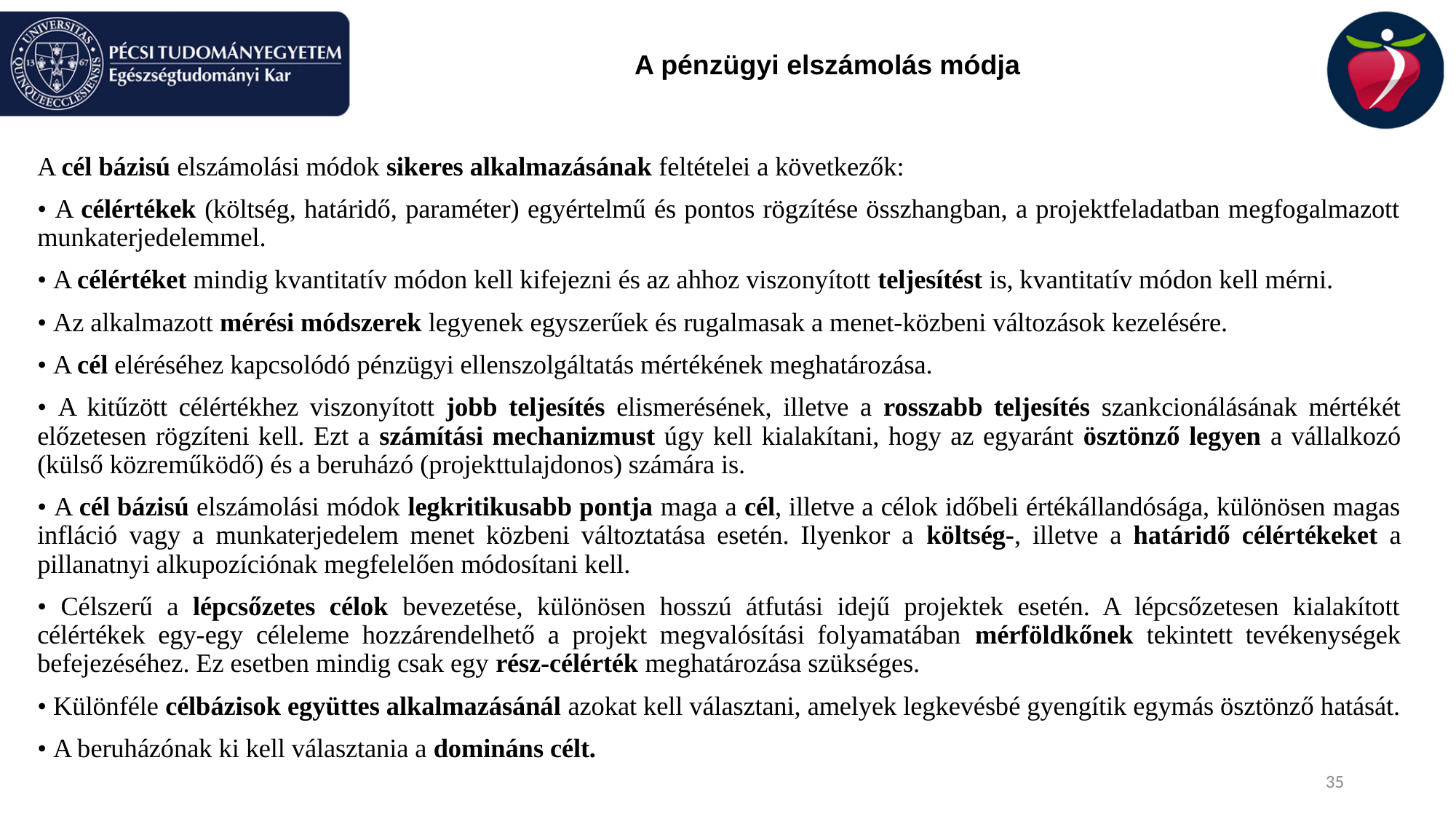

# A pénzügyi elszámolás módja
A cél bázisú elszámolási módok sikeres alkalmazásának feltételei a következők:
• A célértékek (költség, határidő, paraméter) egyértelmű és pontos rögzítése összhangban, a projektfeladatban megfogalmazott munkaterjedelemmel.
• A célértéket mindig kvantitatív módon kell kifejezni és az ahhoz viszonyított teljesítést is, kvantitatív módon kell mérni.
• Az alkalmazott mérési módszerek legyenek egyszerűek és rugalmasak a menet-közbeni változások kezelésére.
• A cél eléréséhez kapcsolódó pénzügyi ellenszolgáltatás mértékének meghatározása.
• A kitűzött célértékhez viszonyított jobb teljesítés elismerésének, illetve a rosszabb teljesítés szankcionálásának mértékét előzetesen rögzíteni kell. Ezt a számítási mechanizmust úgy kell kialakítani, hogy az egyaránt ösztönző legyen a vállalkozó (külső közreműködő) és a beruházó (projekttulajdonos) számára is.
• A cél bázisú elszámolási módok legkritikusabb pontja maga a cél, illetve a célok időbeli értékállandósága, különösen magas infláció vagy a munkaterjedelem menet közbeni változtatása esetén. Ilyenkor a költség-, illetve a határidő célértékeket a pillanatnyi alkupozíciónak megfelelően módosítani kell.
• Célszerű a lépcsőzetes célok bevezetése, különösen hosszú átfutási idejű projektek esetén. A lépcsőzetesen kialakított célértékek egy-egy céleleme hozzárendelhető a projekt megvalósítási folyamatában mérföldkőnek tekintett tevékenységek befejezéséhez. Ez esetben mindig csak egy rész-célérték meghatározása szükséges.
• Különféle célbázisok együttes alkalmazásánál azokat kell választani, amelyek legkevésbé gyengítik egymás ösztönző hatását.
• A beruházónak ki kell választania a domináns célt.

35